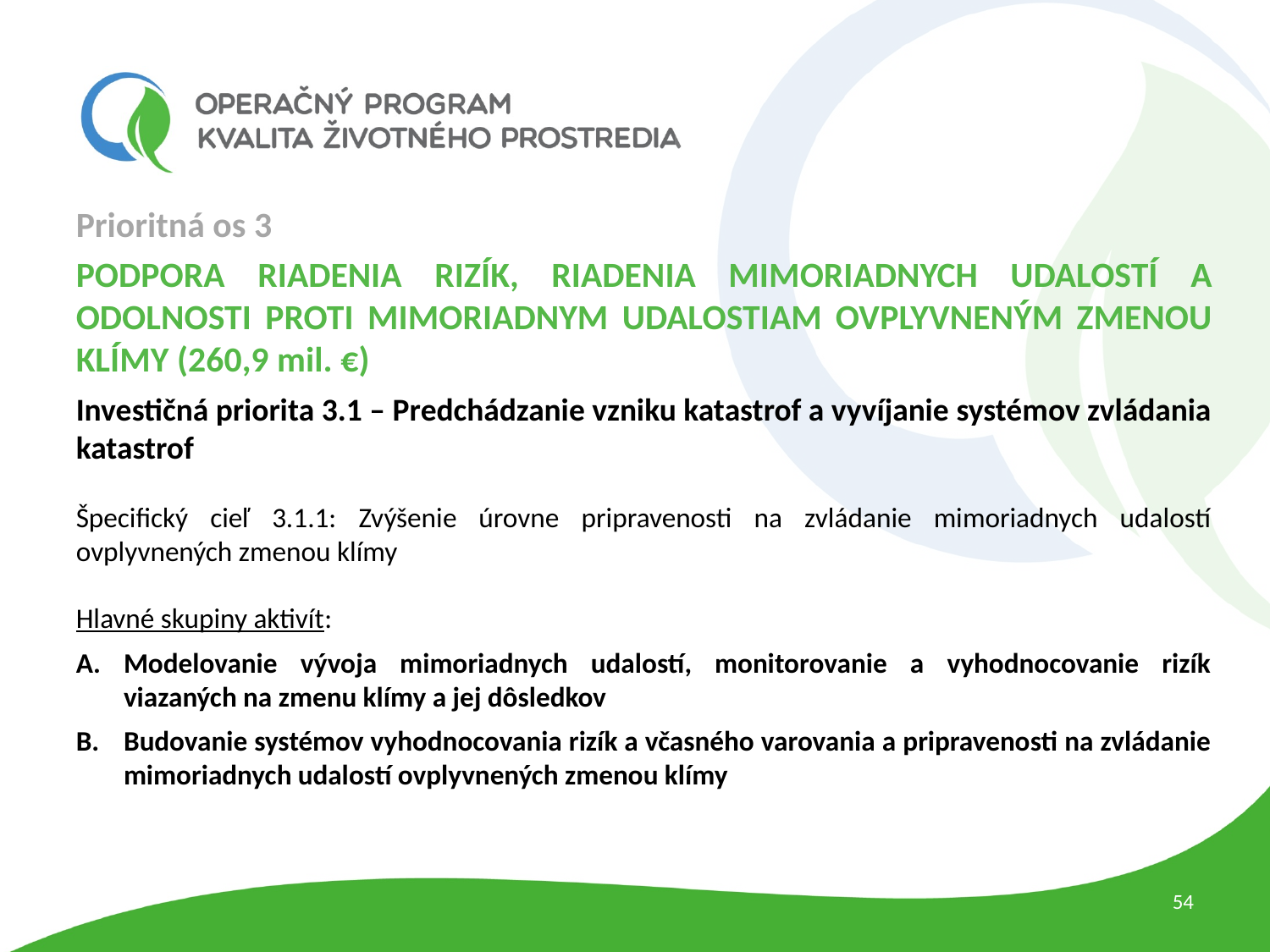

Prioritná os 3
PODPORA RIADENIA RIZÍK, RIADENIA MIMORIADNYCH UDALOSTÍ A ODOLNOSTI PROTI MIMORIADNYM UDALOSTIAM OVPLYVNENÝM ZMENOU KLÍMY (260,9 mil. €)

Investičná priorita 3.1 – Predchádzanie vzniku katastrof a vyvíjanie systémov zvládania katastrof

Špecifický cieľ 3.1.1: Zvýšenie úrovne pripravenosti na zvládanie mimoriadnych udalostí ovplyvnených zmenou klímy

Hlavné skupiny aktivít:
Modelovanie vývoja mimoriadnych udalostí, monitorovanie a vyhodnocovanie rizík viazaných na zmenu klímy a jej dôsledkov
Budovanie systémov vyhodnocovania rizík a včasného varovania a pripravenosti na zvládanie mimoriadnych udalostí ovplyvnených zmenou klímy

54